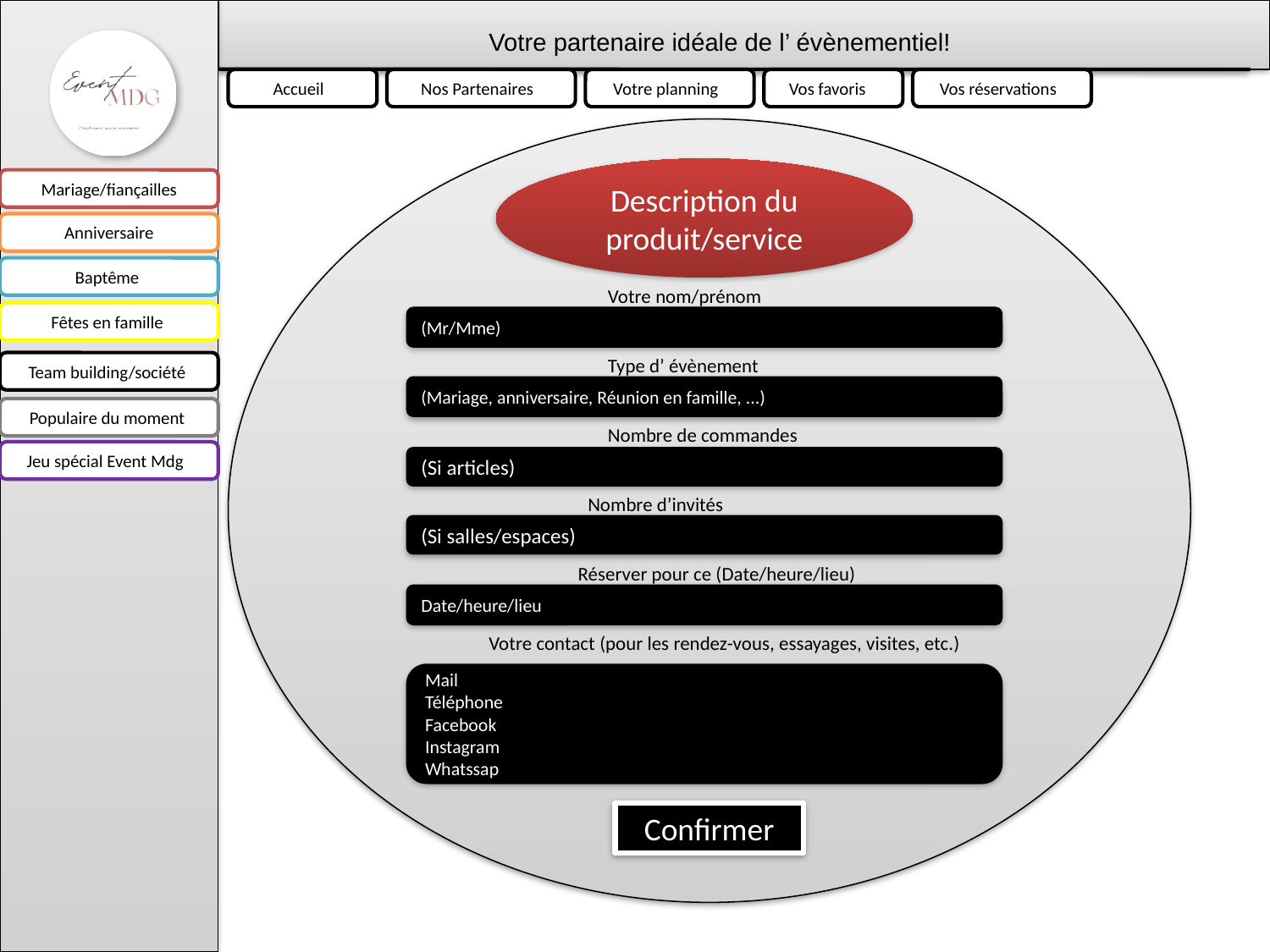

Votre partenaire idéale de l’ évènementiel!

Accueil
Nos Partenaires
Votre planning
Vos favoris
Vos réservations

Description du produit/service
Mariage/fiançailles
Anniversaire
Baptême
Votre nom/prénom
Fêtes en famille
(Mr/Mme)
Type d’ évènement
Team building/société
(Mariage, anniversaire, Réunion en famille, ...)
Populaire du moment
Nombre de commandes
Jeu spécial Event Mdg
(Si articles)

Nombre d’invités
(Si salles/espaces)
Réserver pour ce (Date/heure/lieu)

Date/heure/lieu
Votre contact (pour les rendez-vous, essayages, visites, etc.)

Mail
Téléphone
Facebook
Instagram
Whatssap
Confirmer